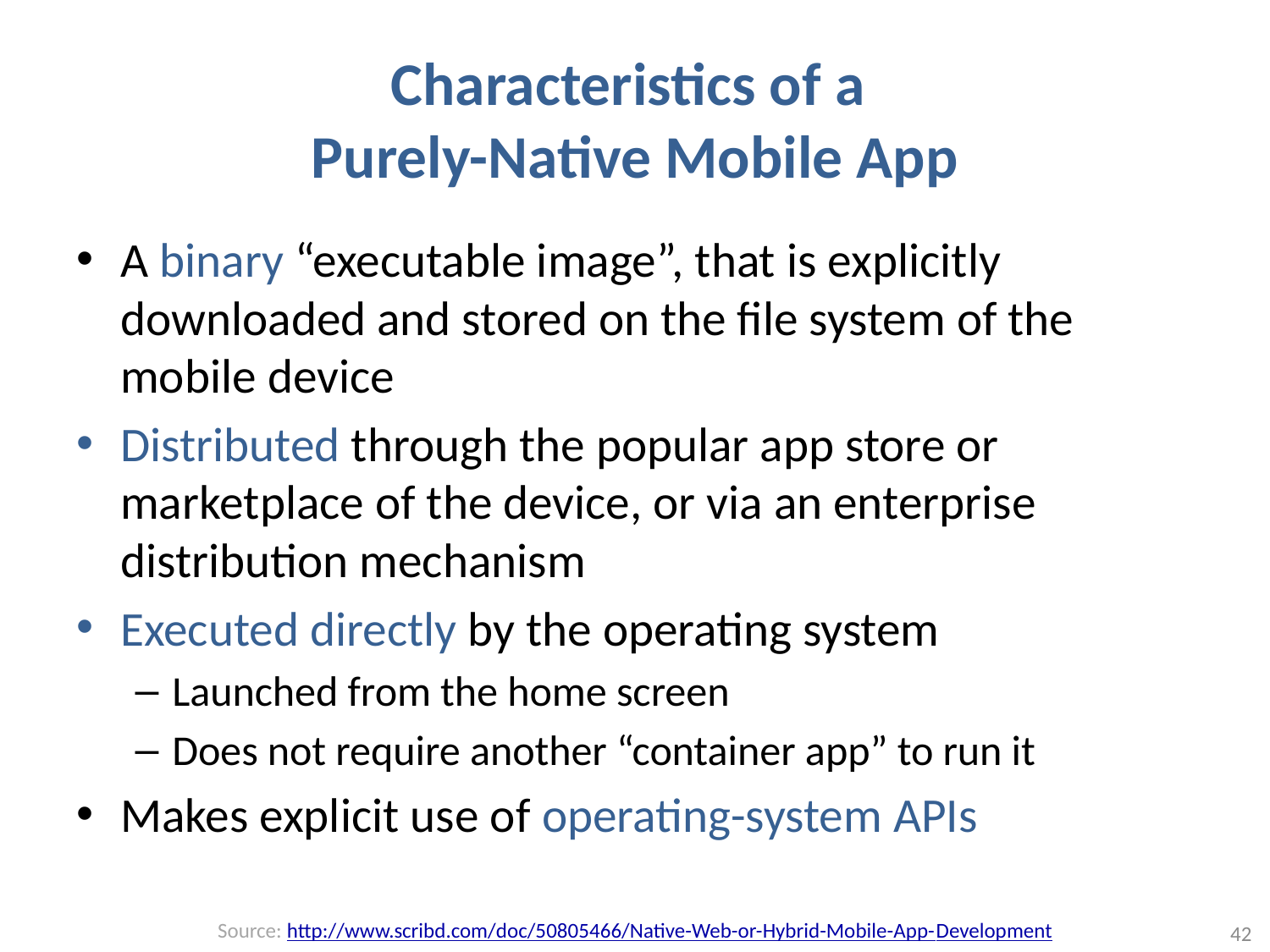

# Characteristics of a Purely-Native Mobile App
A binary “executable image”, that is explicitly downloaded and stored on the file system of the mobile device
Distributed through the popular app store or marketplace of the device, or via an enterprise distribution mechanism
Executed directly by the operating system
Launched from the home screen
Does not require another “container app” to run it
Makes explicit use of operating-system APIs
Source: http://www.scribd.com/doc/50805466/Native-Web-or-Hybrid-Mobile-App-Development
42